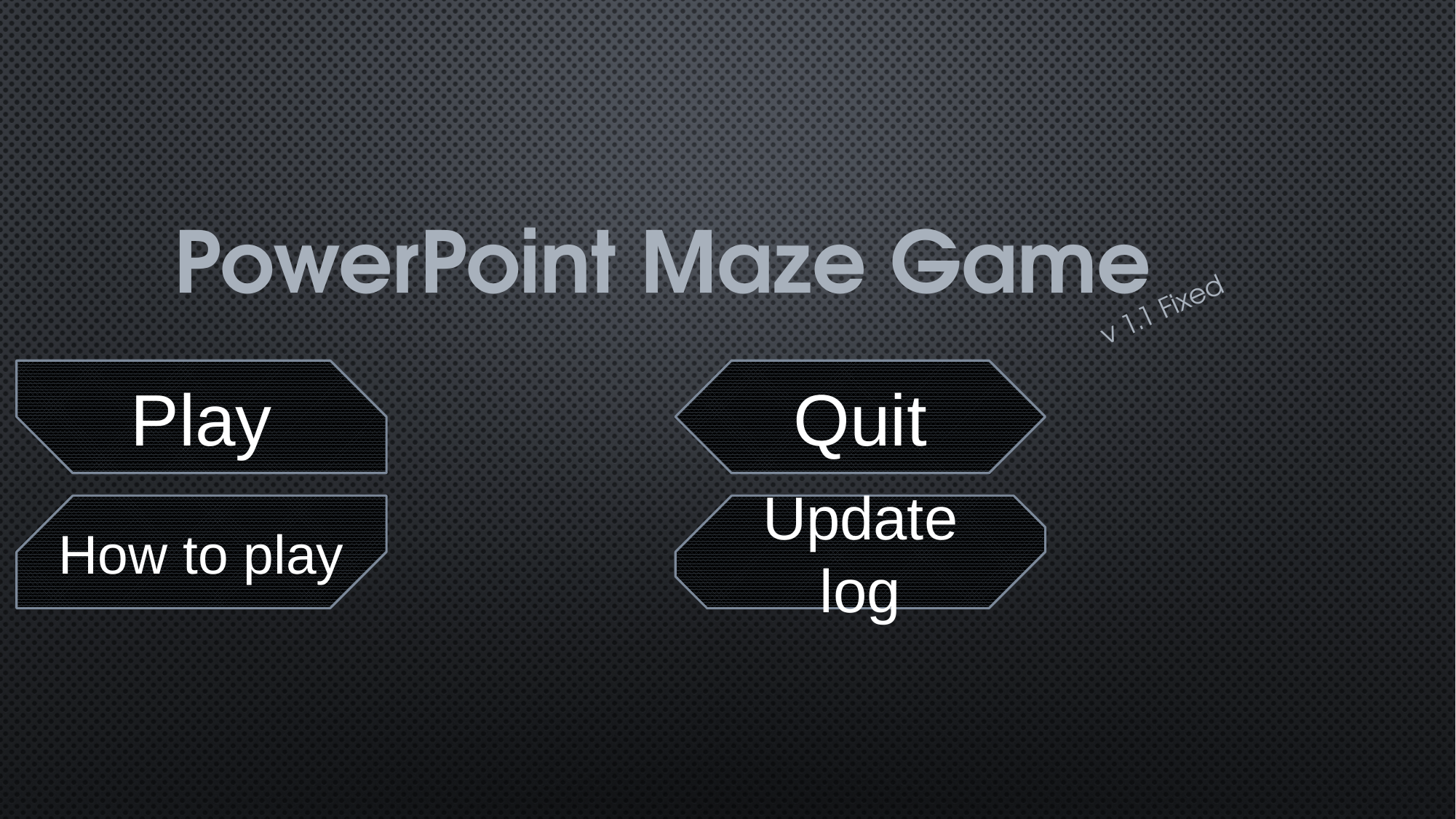

# PowerPoint Maze Game
v 1.1 Fixed
Quit
Play
Update log
How to play